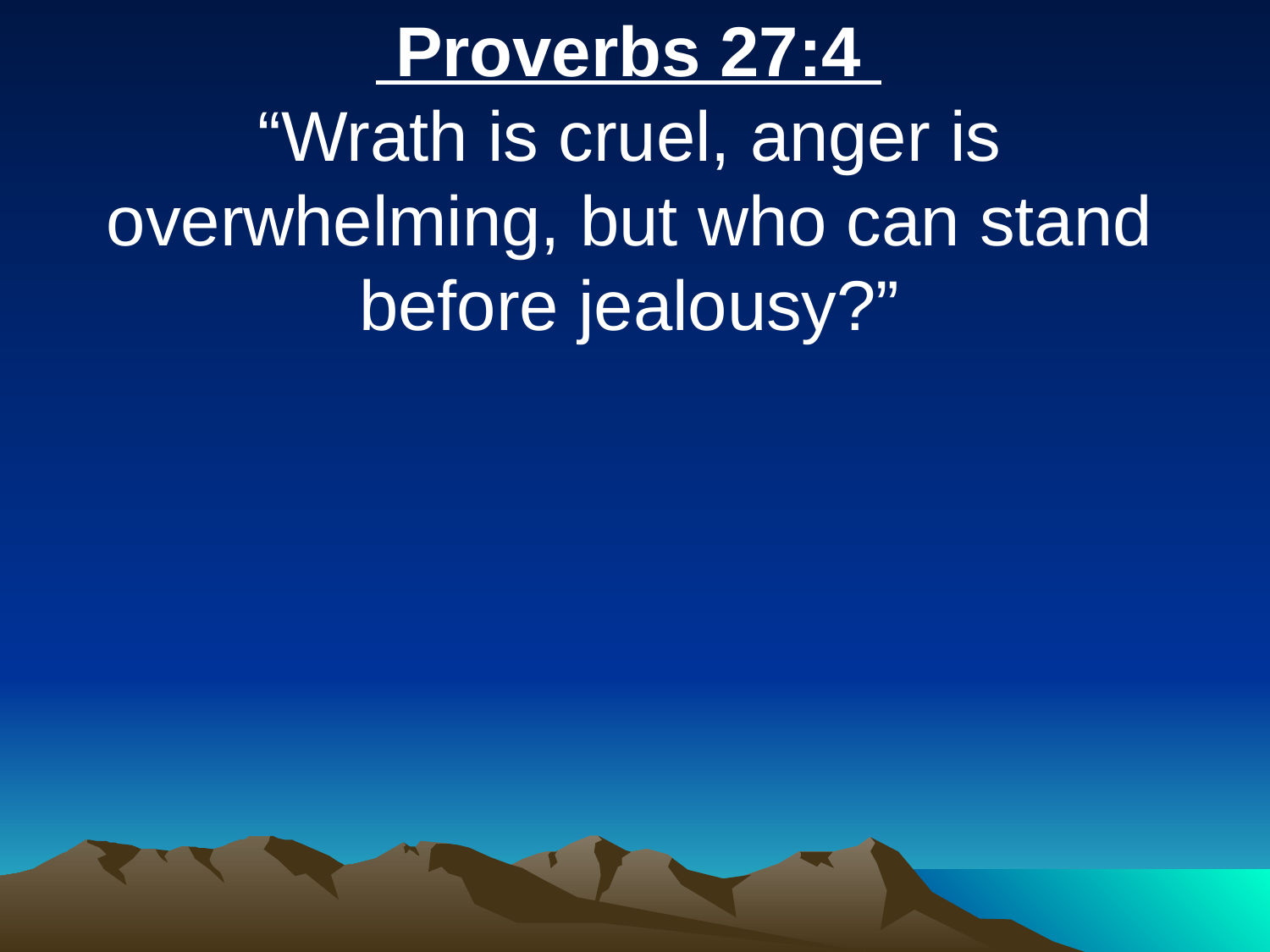

Proverbs 27:4
“Wrath is cruel, anger is overwhelming, but who can stand before jealousy?”